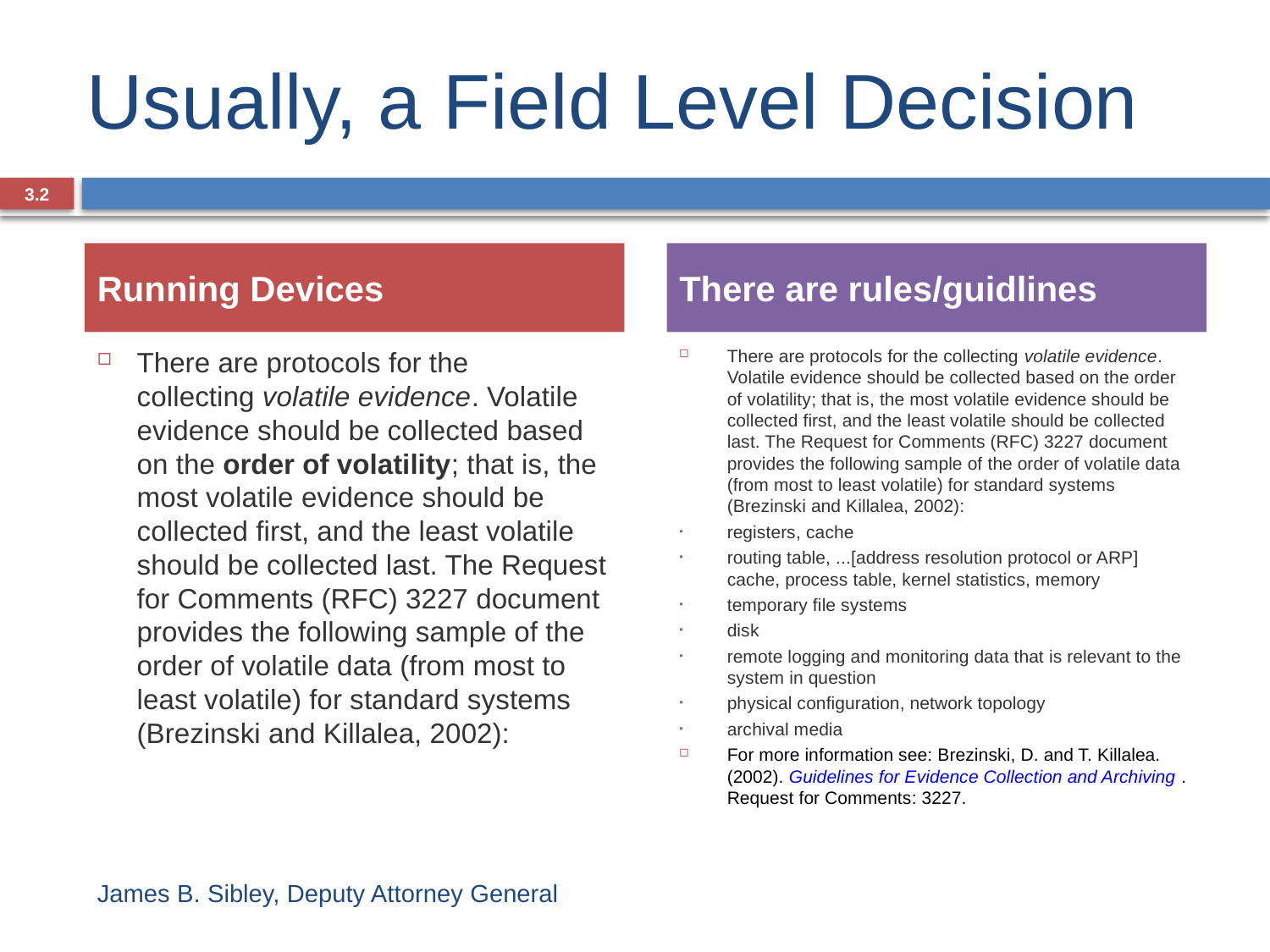

# Usually, a Field Level Decision
3.2
Running Devices
There are rules/guidlines
There are protocols for the collecting volatile evidence. Volatile evidence should be collected based on the order of volatility; that is, the most volatile evidence should be collected first, and the least volatile should be collected last. The Request for Comments (RFC) 3227 document provides the following sample of the order of volatile data (from most to least volatile) for standard systems (Brezinski and Killalea, 2002):

There are protocols for the collecting volatile evidence. Volatile evidence should be collected based on the order of volatility; that is, the most volatile evidence should be collected first, and the least volatile should be collected last. The Request for Comments (RFC) 3227 document provides the following sample of the order of volatile data (from most to least volatile) for standard systems (Brezinski and Killalea, 2002):
registers, cache
routing table, ...[address resolution protocol or ARP] cache, process table, kernel statistics, memory
temporary file systems
disk
remote logging and monitoring data that is relevant to the system in question
physical configuration, network topology
archival media
For more information see: Brezinski, D. and T. Killalea. (2002). Guidelines for Evidence Collection and Archiving . Request for Comments: 3227.

James B. Sibley, Deputy Attorney General